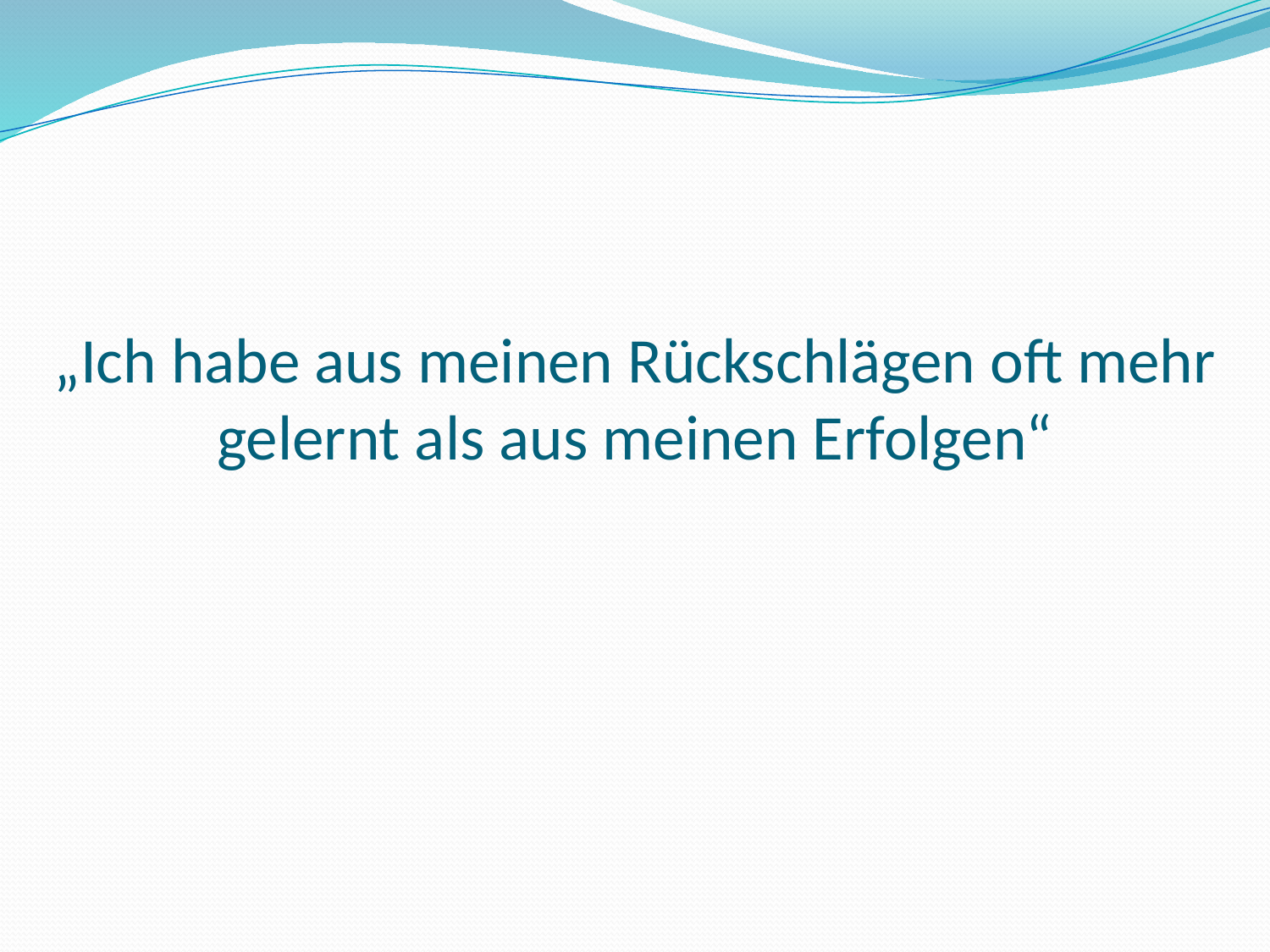

# „Ich habe aus meinen Rückschlägen oft mehr gelernt als aus meinen Erfolgen“